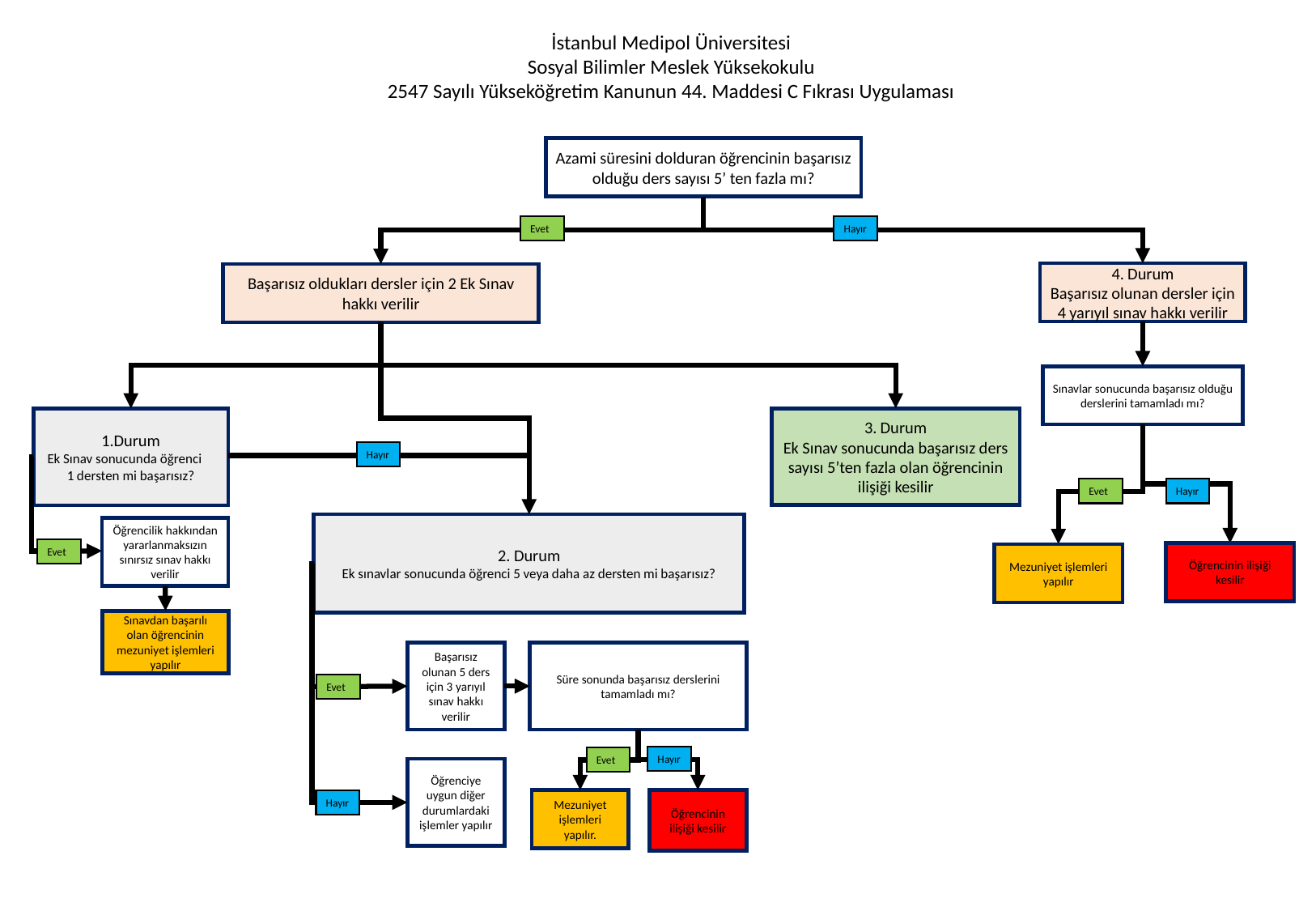

İstanbul Medipol Üniversitesi
Sosyal Bilimler Meslek Yüksekokulu
2547 Sayılı Yükseköğretim Kanunun 44. Maddesi C Fıkrası Uygulaması
Azami süresini dolduran öğrencinin başarısız olduğu ders sayısı 5’ ten fazla mı?
Evet
Hayır
4. Durum
Başarısız olunan dersler için 4 yarıyıl sınav hakkı verilir
Başarısız oldukları dersler için 2 Ek Sınav hakkı verilir
Sınavlar sonucunda başarısız olduğu derslerini tamamladı mı?
1.Durum
Ek Sınav sonucunda öğrenci     1 dersten mi başarısız?
3. Durum
Ek Sınav sonucunda başarısız ders sayısı 5’ten fazla olan öğrencinin ilişiği kesilir
Hayır
Evet
Hayır
2. Durum
Ek sınavlar sonucunda öğrenci 5 veya daha az dersten mi başarısız?
Öğrencilik hakkından yararlanmaksızın sınırsız sınav hakkı verilir
Evet
Öğrencinin ilişiği kesilir
Mezuniyet işlemleri yapılır
Sınavdan başarılı olan öğrencinin mezuniyet işlemleri yapılır
Başarısız olunan 5 ders için 3 yarıyıl sınav hakkı verilir
Süre sonunda başarısız derslerini tamamladı mı?
Evet
Hayır
Evet
Öğrenciye uygun diğer durumlardaki işlemler yapılır
Mezuniyet işlemleri yapılır.
Öğrencinin ilişiği kesilir
Hayır